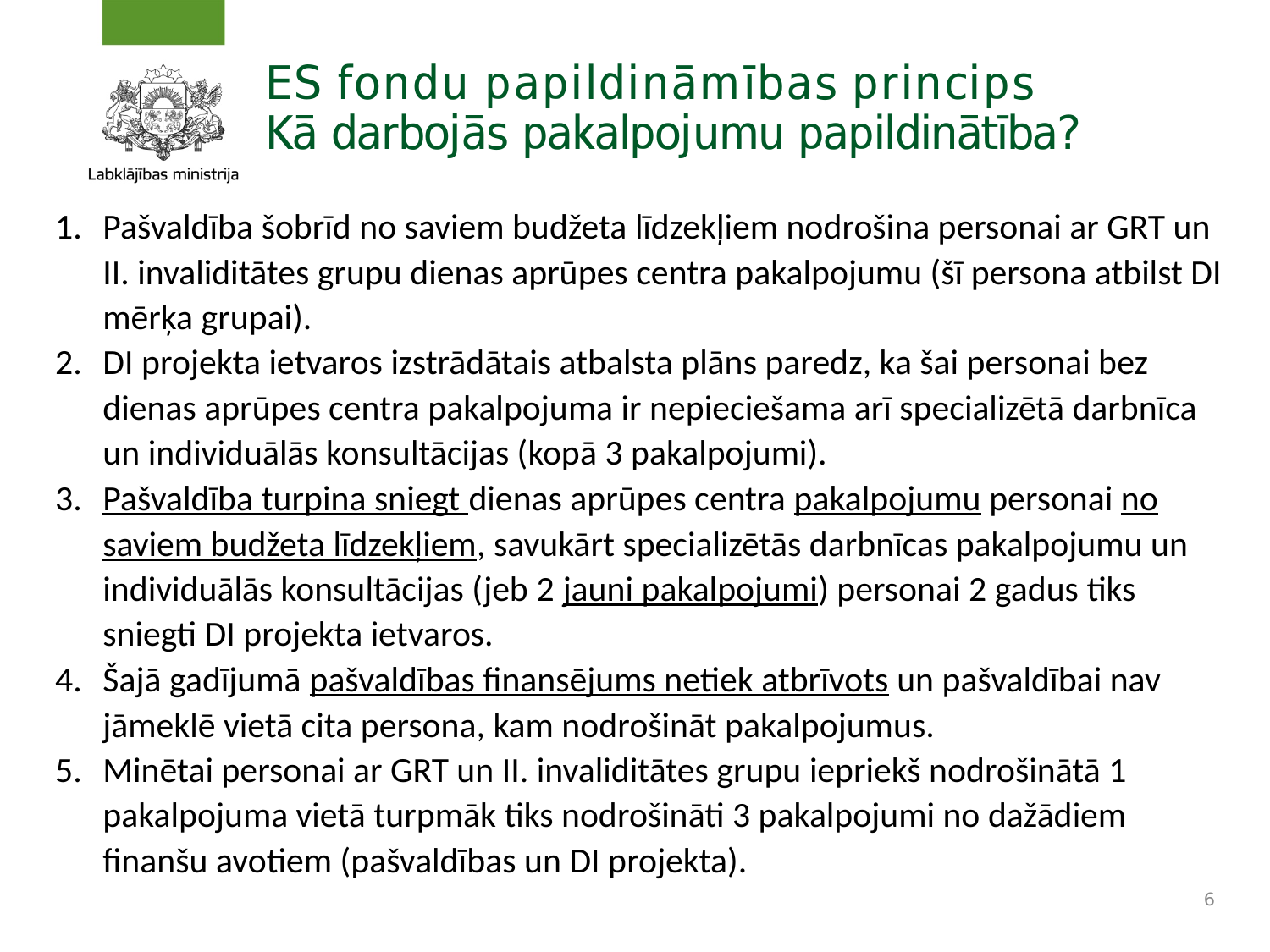

# ES fondu papildināmības princips Kā darbojās pakalpojumu papildinātība?
Pašvaldība šobrīd no saviem budžeta līdzekļiem nodrošina personai ar GRT un II. invaliditātes grupu dienas aprūpes centra pakalpojumu (šī persona atbilst DI mērķa grupai).
DI projekta ietvaros izstrādātais atbalsta plāns paredz, ka šai personai bez dienas aprūpes centra pakalpojuma ir nepieciešama arī specializētā darbnīca un individuālās konsultācijas (kopā 3 pakalpojumi).
Pašvaldība turpina sniegt dienas aprūpes centra pakalpojumu personai no saviem budžeta līdzekļiem, savukārt specializētās darbnīcas pakalpojumu un individuālās konsultācijas (jeb 2 jauni pakalpojumi) personai 2 gadus tiks sniegti DI projekta ietvaros.
Šajā gadījumā pašvaldības finansējums netiek atbrīvots un pašvaldībai nav jāmeklē vietā cita persona, kam nodrošināt pakalpojumus.
Minētai personai ar GRT un II. invaliditātes grupu iepriekš nodrošinātā 1 pakalpojuma vietā turpmāk tiks nodrošināti 3 pakalpojumi no dažādiem finanšu avotiem (pašvaldības un DI projekta).

6